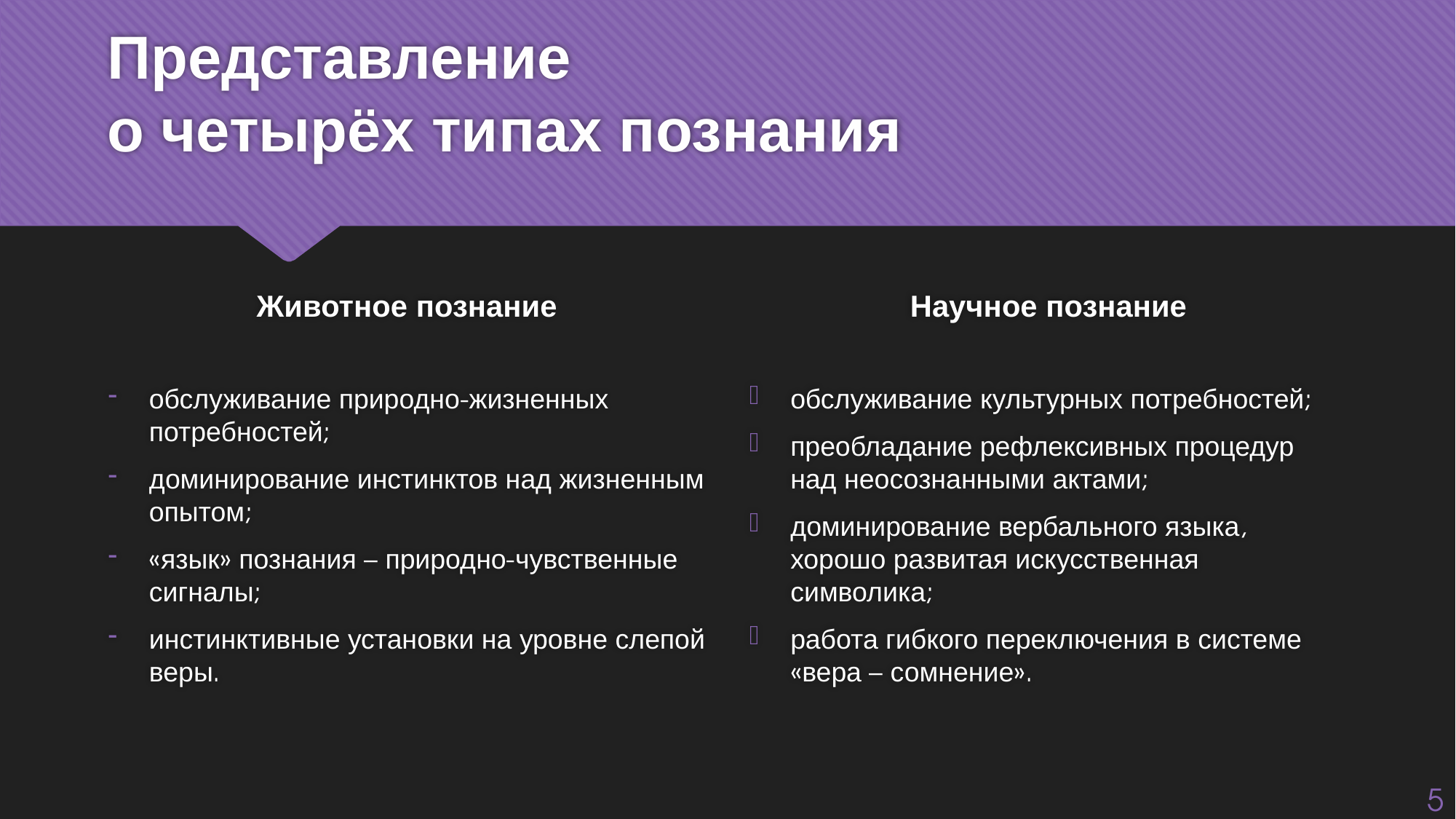

# Представление о четырёх типах познания
Животное познание
Научное познание

обслуживание природно-жизненных потребностей;
доминирование инстинктов над жизненным опытом;
«язык» познания – природно-чувственные сигналы;
инстинктивные установки на уровне слепой веры.

обслуживание культурных потребностей;
преобладание рефлексивных процедур над неосознанными актами;
доминирование вербального языка, хорошо развитая искусственная символика;
работа гибкого переключения в системе «вера – сомнение».
5